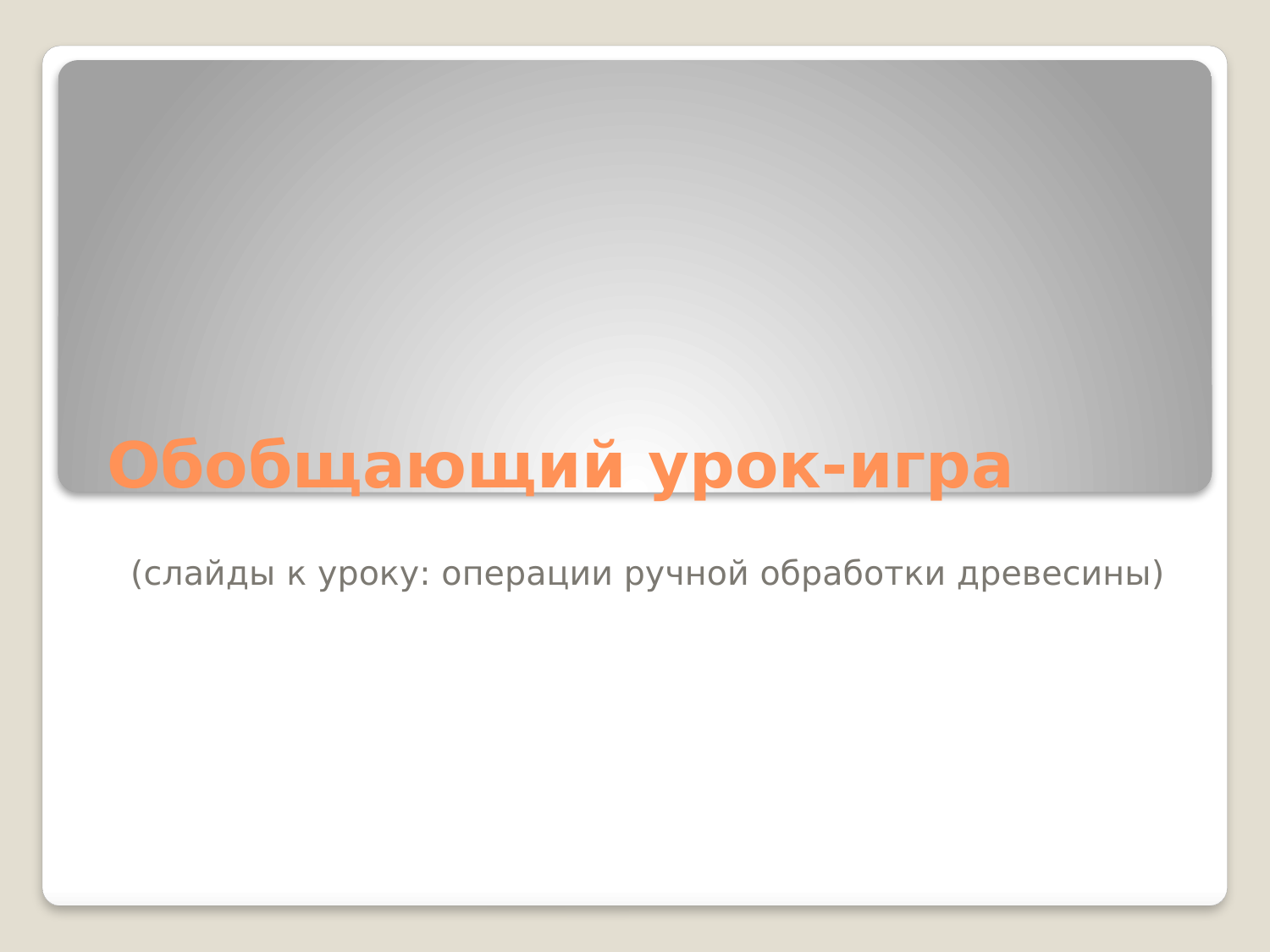

# Обобщающий урок-игра

(слайды к уроку: операции ручной обработки древесины)